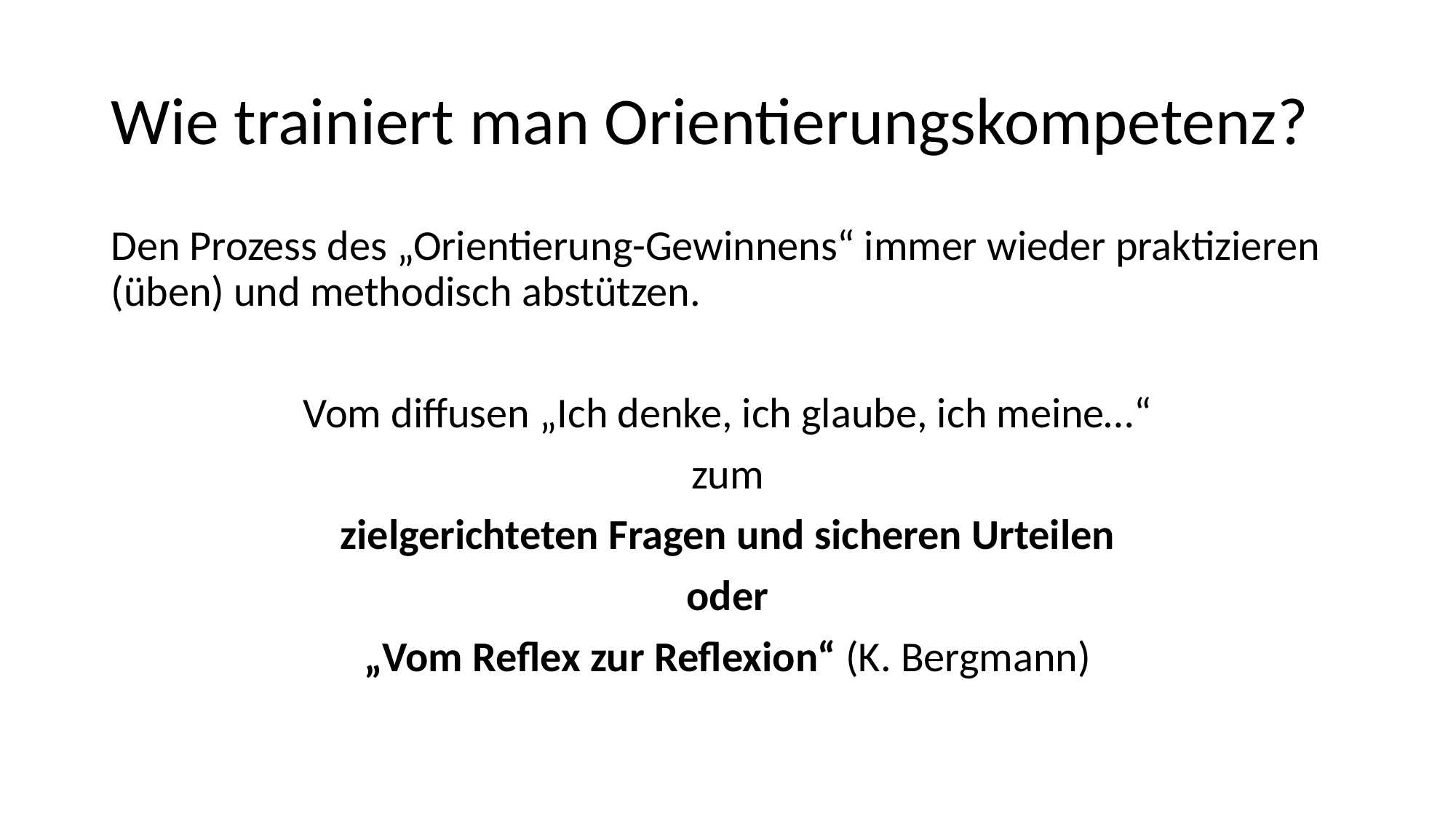

# Wie trainiert man Orientierungskompetenz?
Den Prozess des „Orientierung-Gewinnens“ immer wieder praktizieren (üben) und methodisch abstützen.

Vom diffusen „Ich denke, ich glaube, ich meine…“
zum
zielgerichteten Fragen und sicheren Urteilen
oder
„Vom Reflex zur Reflexion“ (K. Bergmann)